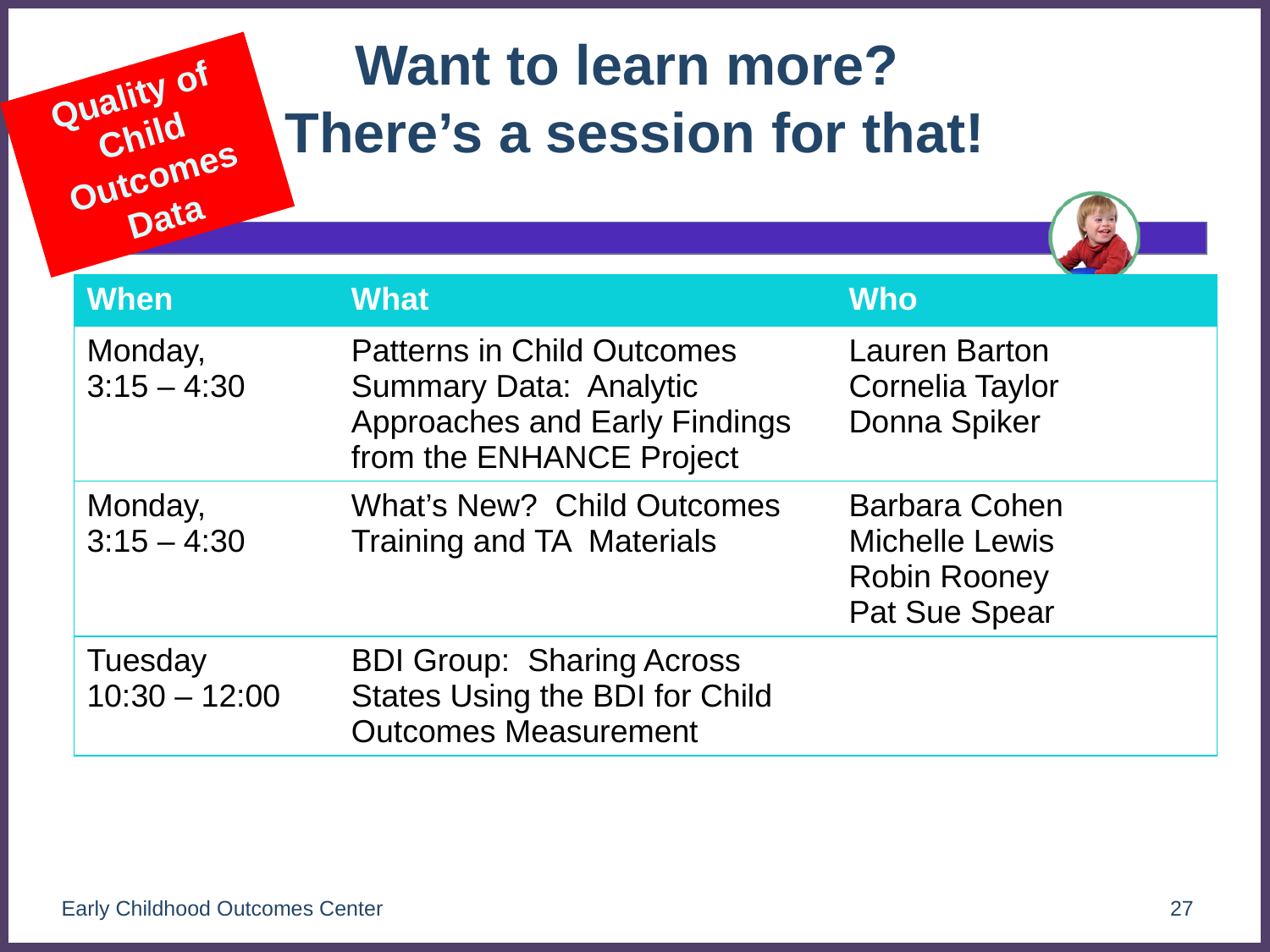

# Want to learn more? There’s a session for that!
Quality of Child Outcomes Data
| When | What | Who |
| --- | --- | --- |
| Monday, 3:15 – 4:30 | Patterns in Child Outcomes Summary Data: Analytic Approaches and Early Findings from the ENHANCE Project | Lauren Barton Cornelia Taylor Donna Spiker |
| Monday, 3:15 – 4:30 | What’s New? Child Outcomes Training and TA Materials | Barbara Cohen Michelle Lewis Robin Rooney Pat Sue Spear |
| Tuesday 10:30 – 12:00 | BDI Group: Sharing Across States Using the BDI for Child Outcomes Measurement |  |
Early Childhood Outcomes Center
27